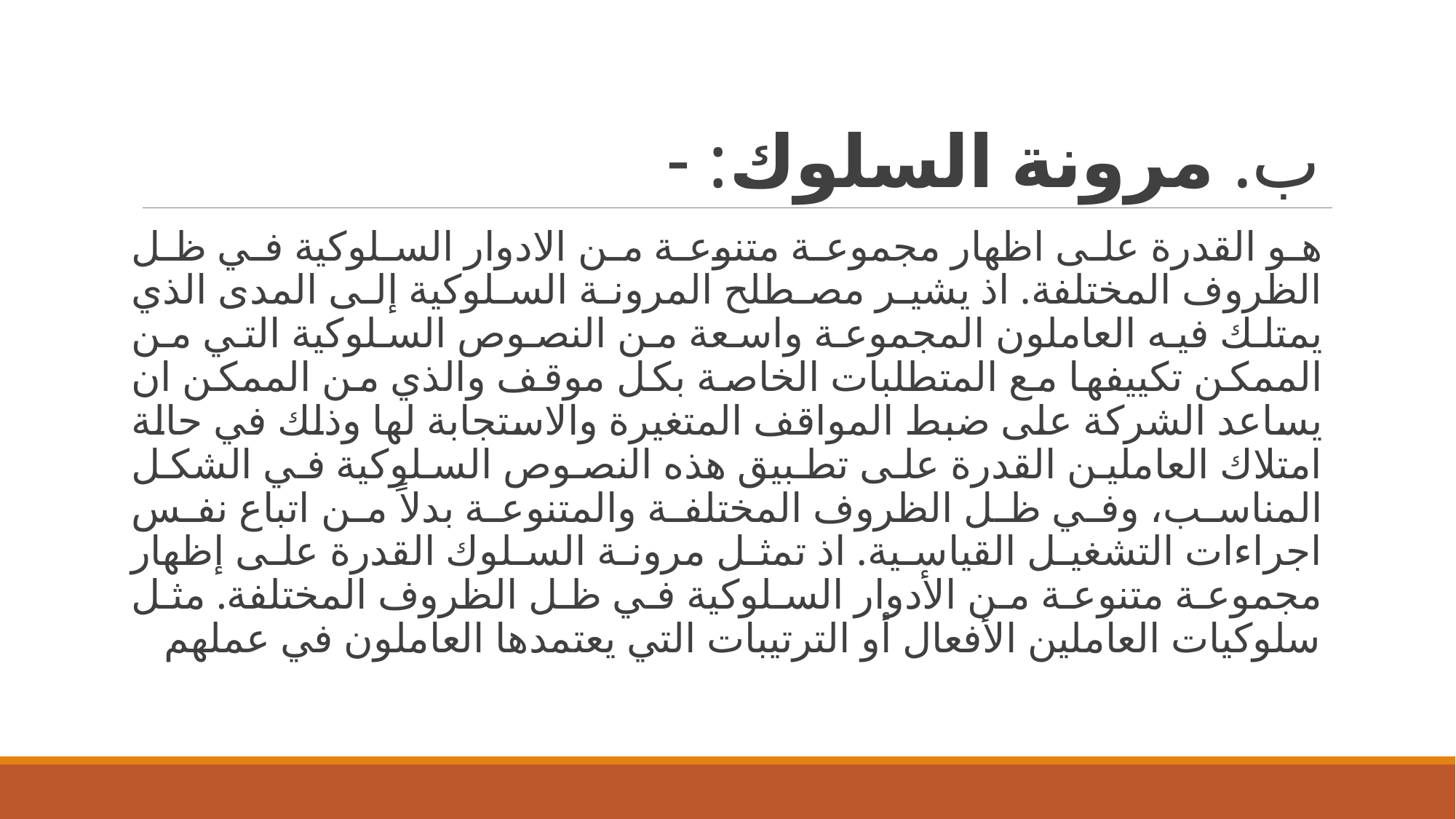

# ب. مرونة السلوك: -
هو القدرة على اظهار مجموعة متنوعة من الادوار السلوكية في ظل الظروف المختلفة. اذ يشير مصطلح المرونة السلوكية إلى المدى الذي يمتلك فيه العاملون المجموعة واسعة من النصوص السلوكية التي من الممكن تكييفها مع المتطلبات الخاصة بكل موقف والذي من الممكن ان يساعد الشركة على ضبط المواقف المتغيرة والاستجابة لها وذلك في حالة امتلاك العاملين القدرة على تطبيق هذه النصوص السلوكية في الشكل المناسب، وفي ظل الظروف المختلفة والمتنوعة بدلاً من اتباع نفس اجراءات التشغيل القياسية. اذ تمثل مرونة السلوك القدرة على إظهار مجموعة متنوعة من الأدوار السلوكية في ظل الظروف المختلفة. مثل سلوكيات العاملين الأفعال أو الترتيبات التي يعتمدها العاملون في عملهم